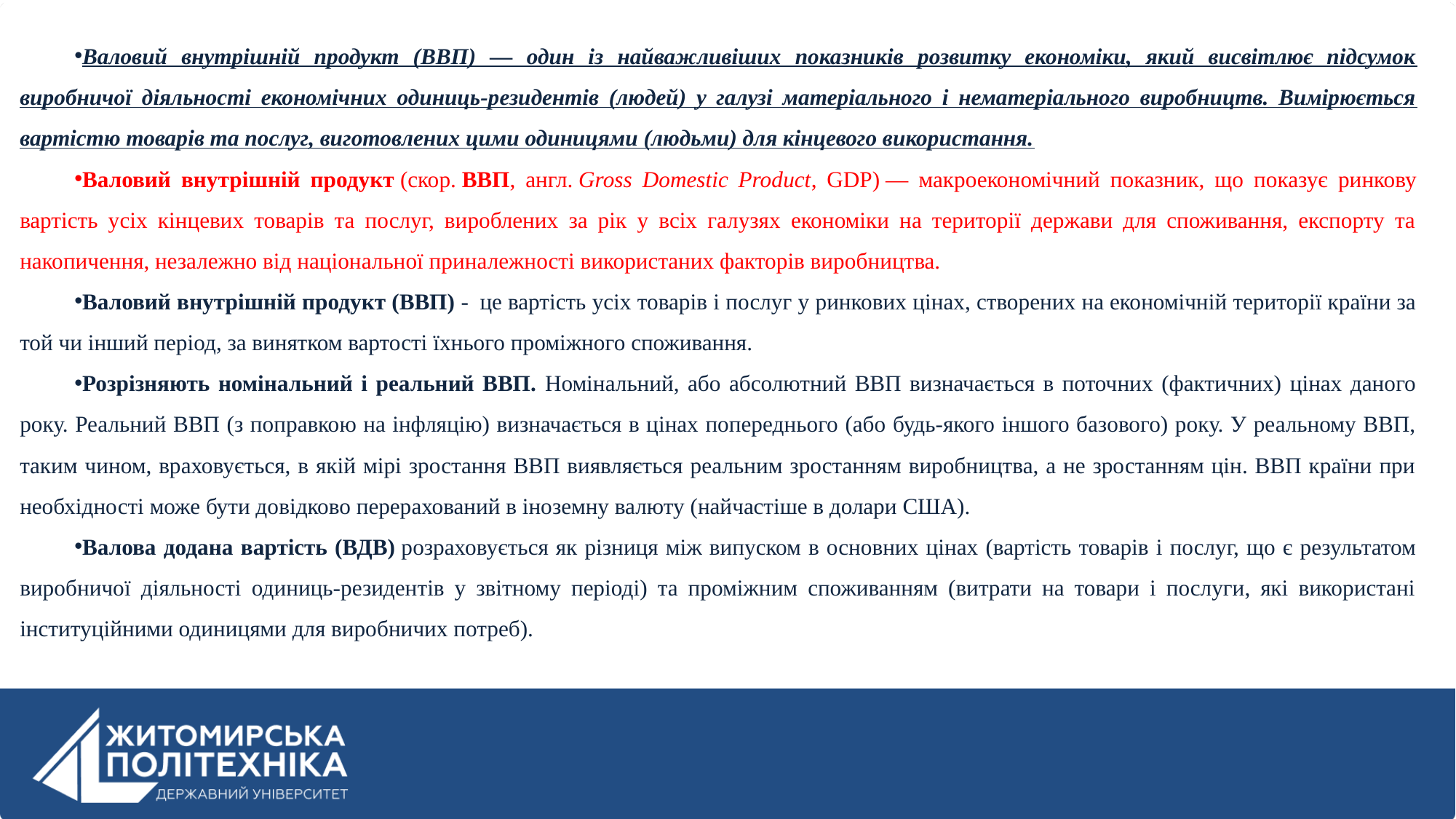

Валовий внутрішній продукт (ВВП) — один із найважливіших показників розвитку економіки, який висвітлює підсумок виробничої діяльності економічних одиниць-резидентів (людей) у галузі матеріального і нематеріального виробництв. Вимірюється вартістю товарів та послуг, виготовлених цими одиницями (людьми) для кінцевого використання.
Валовий внутрішній продукт (скор. ВВП, англ. Gross Domestic Product, GDP) — макроекономічний показник, що показує ринкову вартість усіх кінцевих товарів та послуг, вироблених за рік у всіх галузях економіки на території держави для споживання, експорту та накопичення, незалежно від національної приналежності використаних факторів виробництва.
Валовий внутрішній продукт (ВВП) -  це вартість усіх товарів і послуг у ринкових цінах, створених на економічній території країни за той чи інший період, за винятком вартості їхнього проміжного споживання.
Розрізняють номінальний і реальний ВВП. Номінальний, або абсолютний ВВП визначається в поточних (фактичних) цінах даного року. Реальний ВВП (з поправкою на інфляцію) визначається в цінах попереднього (або будь-якого іншого базового) року. У реальному ВВП, таким чином, враховується, в якій мірі зростання ВВП виявляється реальним зростанням виробництва, а не зростанням цін. ВВП країни при необхідності може бути довідково перерахований в іноземну валюту (найчастіше в долари США).
Валова додана вартість (ВДВ) розраховується як різниця між випуском в основних цінах (вартість товарів і послуг, що є результатом виробничої діяльності одиниць-резидентів у звітному періоді) та проміжним споживанням (витрати на товари і послуги, які використані інституційними одиницями для виробничих потреб).